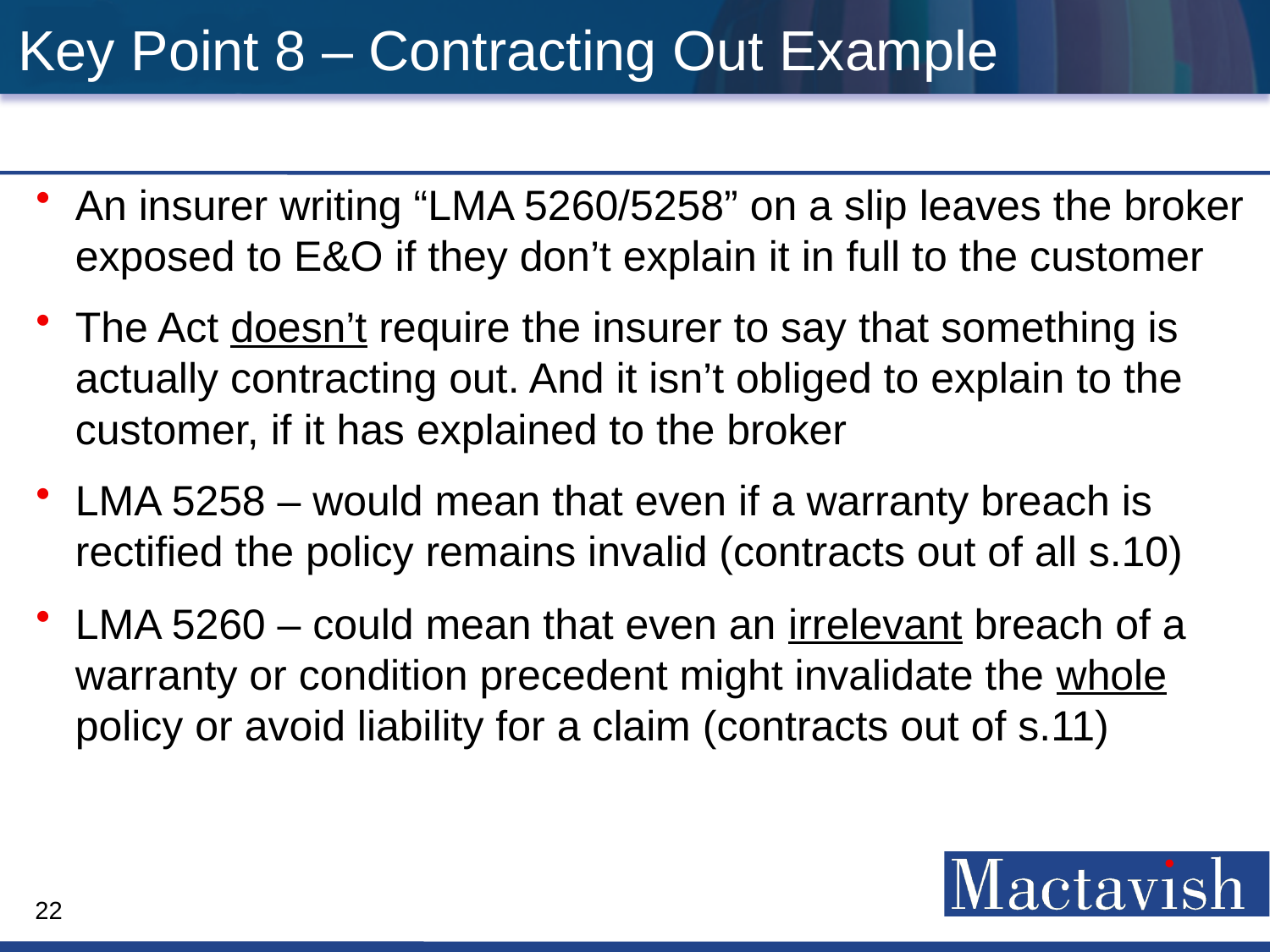

# Key Point 8 – Contracting Out Example

An insurer writing “LMA 5260/5258” on a slip leaves the broker exposed to E&O if they don’t explain it in full to the customer
The Act doesn’t require the insurer to say that something is actually contracting out. And it isn’t obliged to explain to the customer, if it has explained to the broker
LMA 5258 – would mean that even if a warranty breach is rectified the policy remains invalid (contracts out of all s.10)
LMA 5260 – could mean that even an irrelevant breach of a warranty or condition precedent might invalidate the whole policy or avoid liability for a claim (contracts out of s.11)